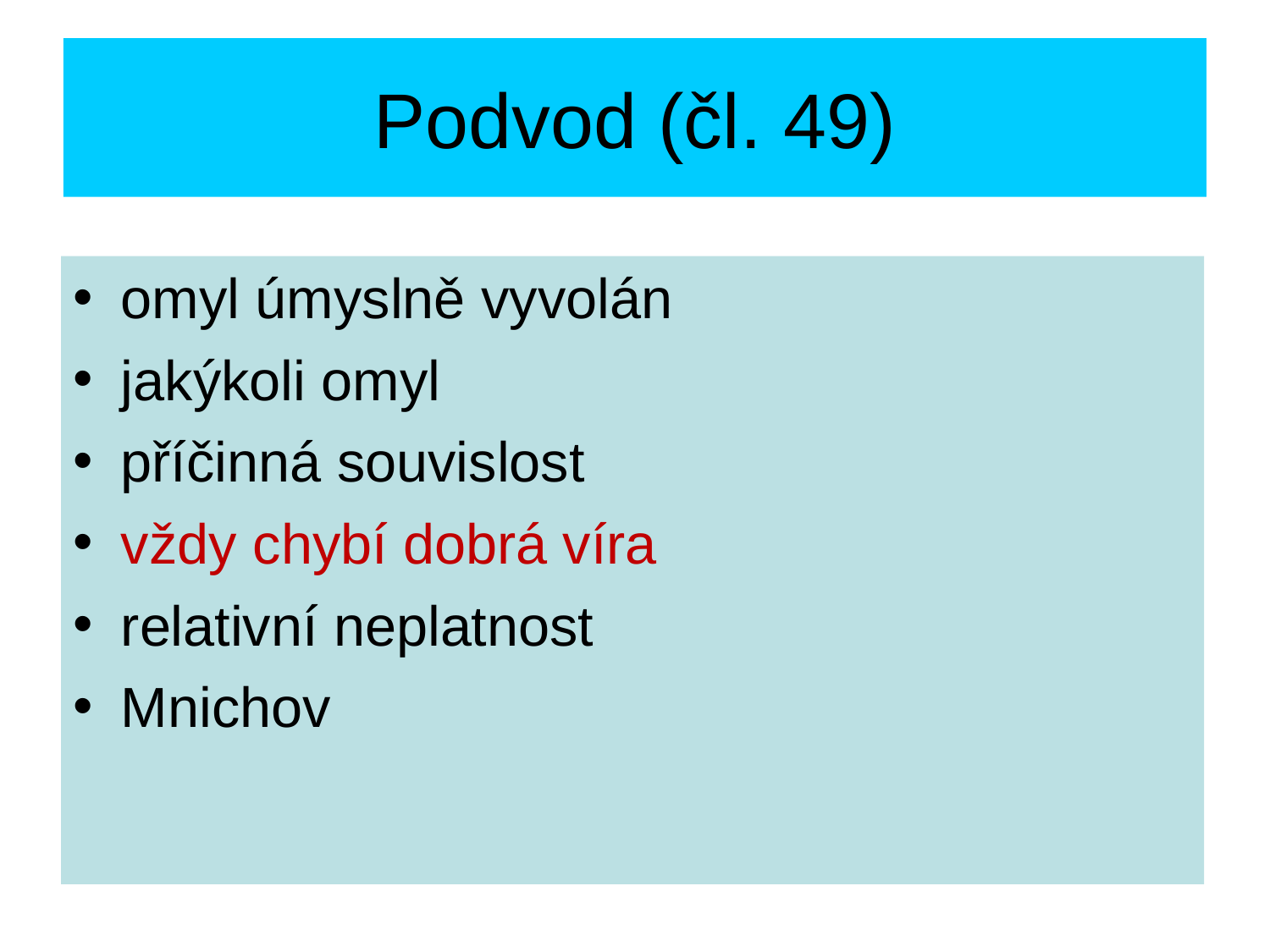

Podvod (čl. 49)
omyl úmyslně vyvolán
jakýkoli omyl
příčinná souvislost
vždy chybí dobrá víra
relativní neplatnost
Mnichov